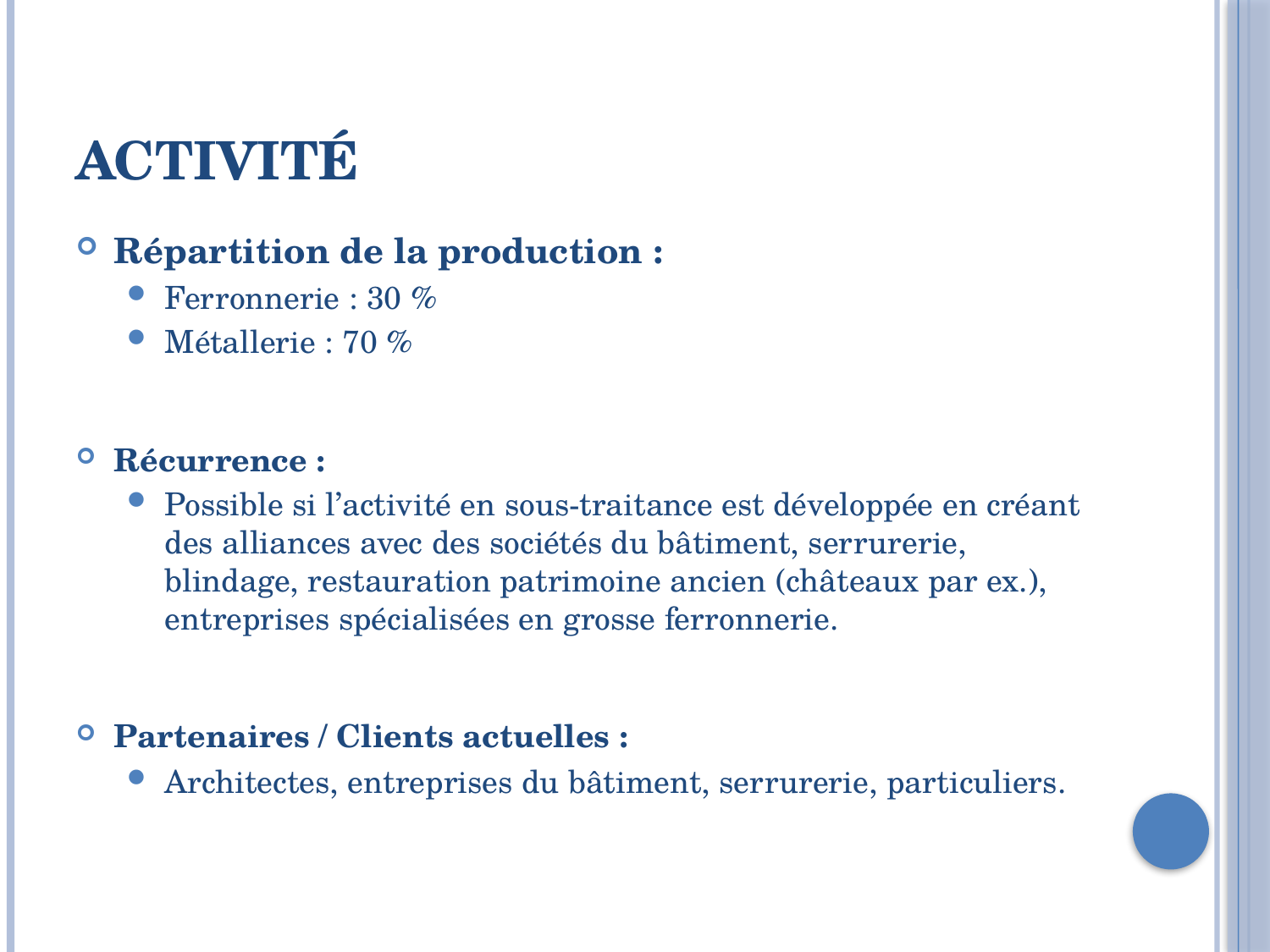

# Activité
Répartition de la production :
Ferronnerie : 30 %
Métallerie : 70 %

Récurrence :
Possible si l’activité en sous-traitance est développée en créant des alliances avec des sociétés du bâtiment, serrurerie, blindage, restauration patrimoine ancien (châteaux par ex.), entreprises spécialisées en grosse ferronnerie.

Partenaires / Clients actuelles :
Architectes, entreprises du bâtiment, serrurerie, particuliers.